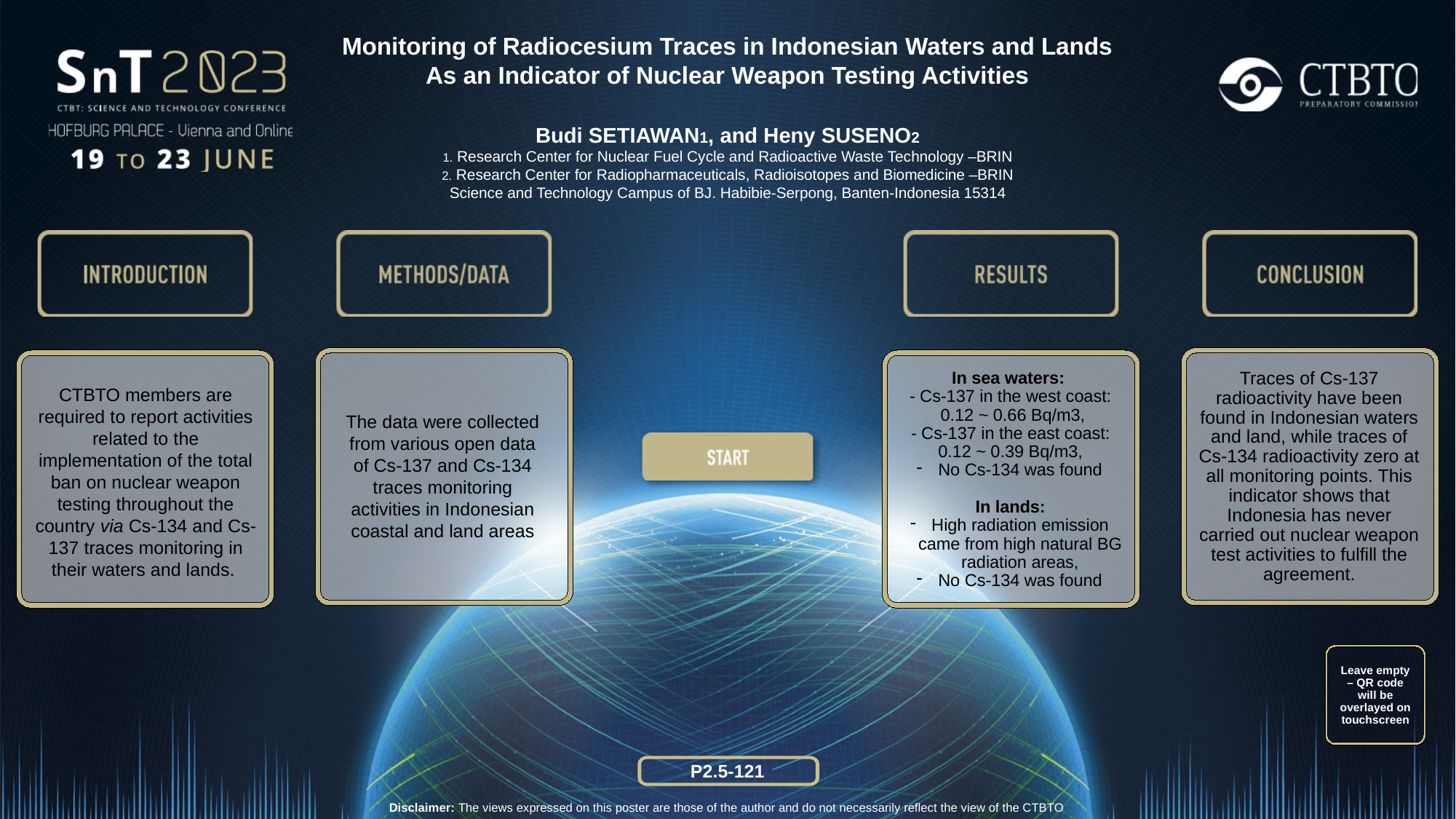

Monitoring of Radiocesium Traces in Indonesian Waters and Lands As an Indicator of Nuclear Weapon Testing Activities

Budi SETIAWAN1, and Heny SUSENO2
1. Research Center for Nuclear Fuel Cycle and Radioactive Waste Technology –BRIN
2. Research Center for Radiopharmaceuticals, Radioisotopes and Biomedicine –BRIN
Science and Technology Campus of BJ. Habibie-Serpong, Banten-Indonesia 15314
Traces of Cs-137 radioactivity have been found in Indonesian waters and land, while traces of Cs-134 radioactivity zero at all monitoring points. This indicator shows that Indonesia has never carried out nuclear weapon test activities to fulfill the agreement.
In sea waters:
- Cs-137 in the west coast:
 0.12 ~ 0.66 Bq/m3,
- Cs-137 in the east coast: 0.12 ~ 0.39 Bq/m3,
No Cs-134 was found

In lands:
High radiation emission came from high natural BG radiation areas,
No Cs-134 was found
CTBTO members are required to report activities related to the implementation of the total ban on nuclear weapon testing throughout the country via Cs-134 and Cs-137 traces monitoring in their waters and lands.
The data were collected from various open data of Cs-137 and Cs-134 traces monitoring activities in Indonesian coastal and land areas
Leave empty – QR code will be overlayed on touchscreen
P2.5-121